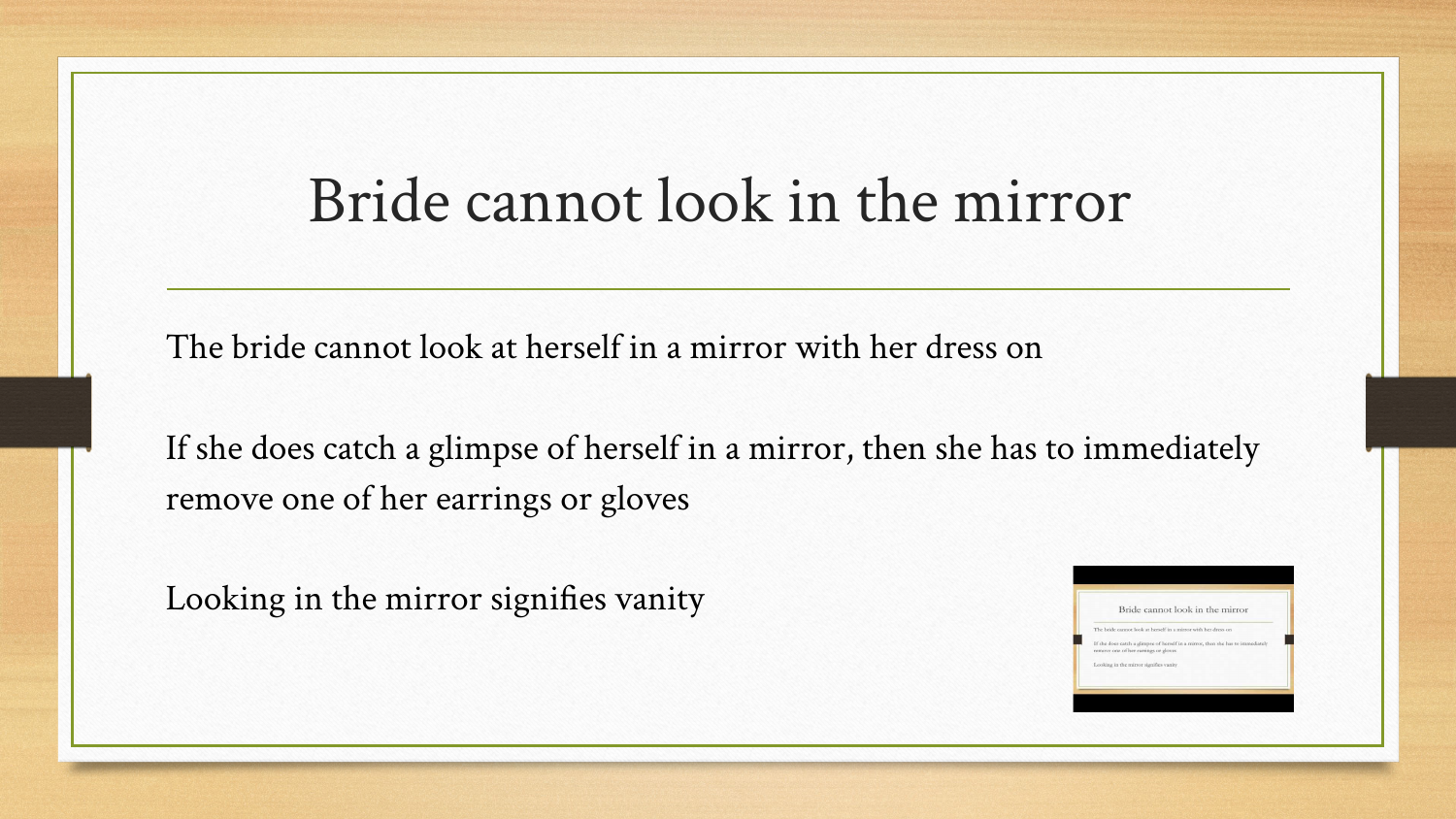

# Bride cannot look in the mirror
The bride cannot look at herself in a mirror with her dress on

If she does catch a glimpse of herself in a mirror, then she has to immediately remove one of her earrings or gloves

Looking in the mirror signifies vanity